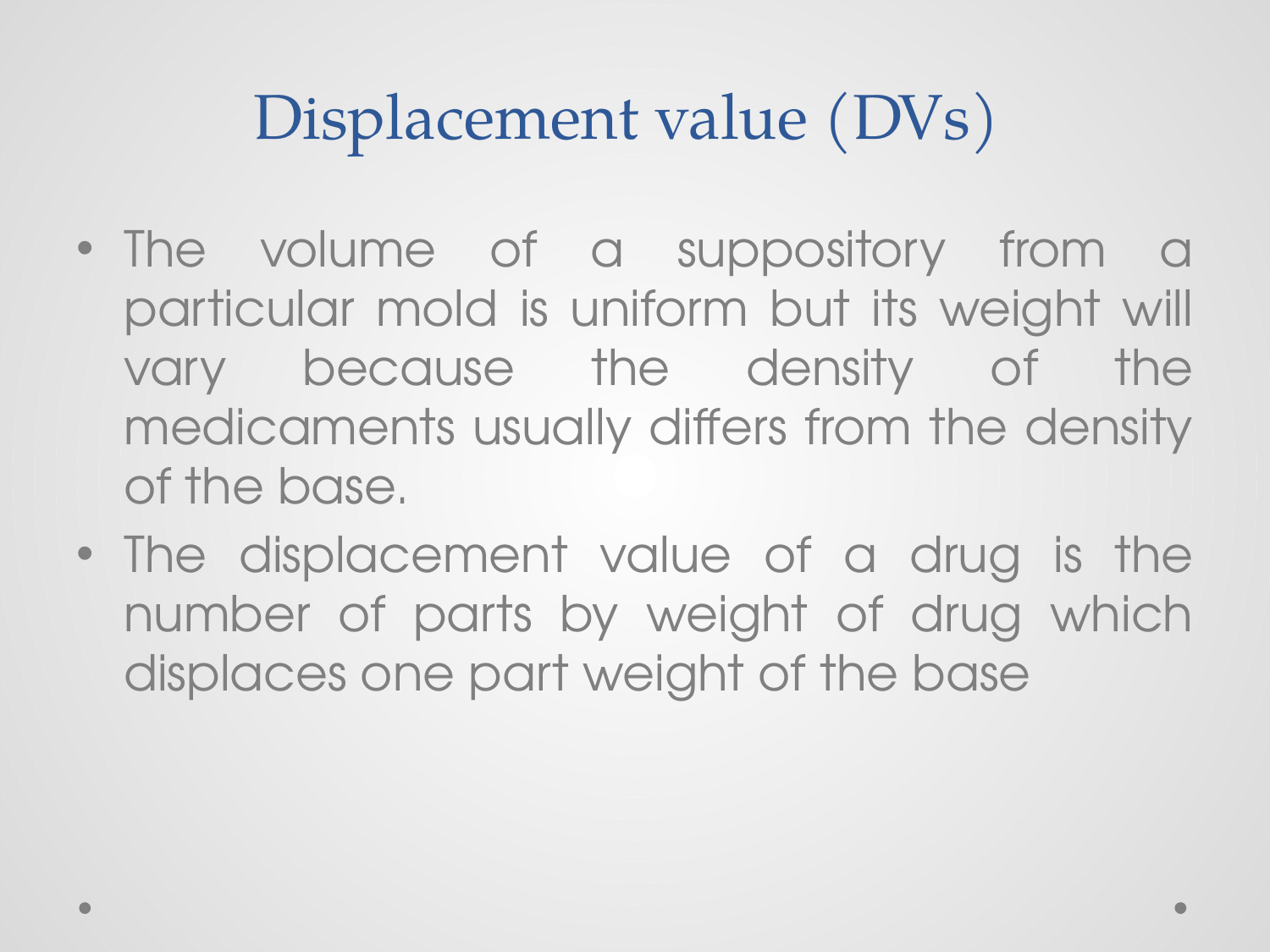

# Displacement value (DVs)
The volume of a suppository from a particular mold is uniform but its weight will vary because the density of the medicaments usually differs from the density of the base.
The displacement value of a drug is the number of parts by weight of drug which displaces one part weight of the base